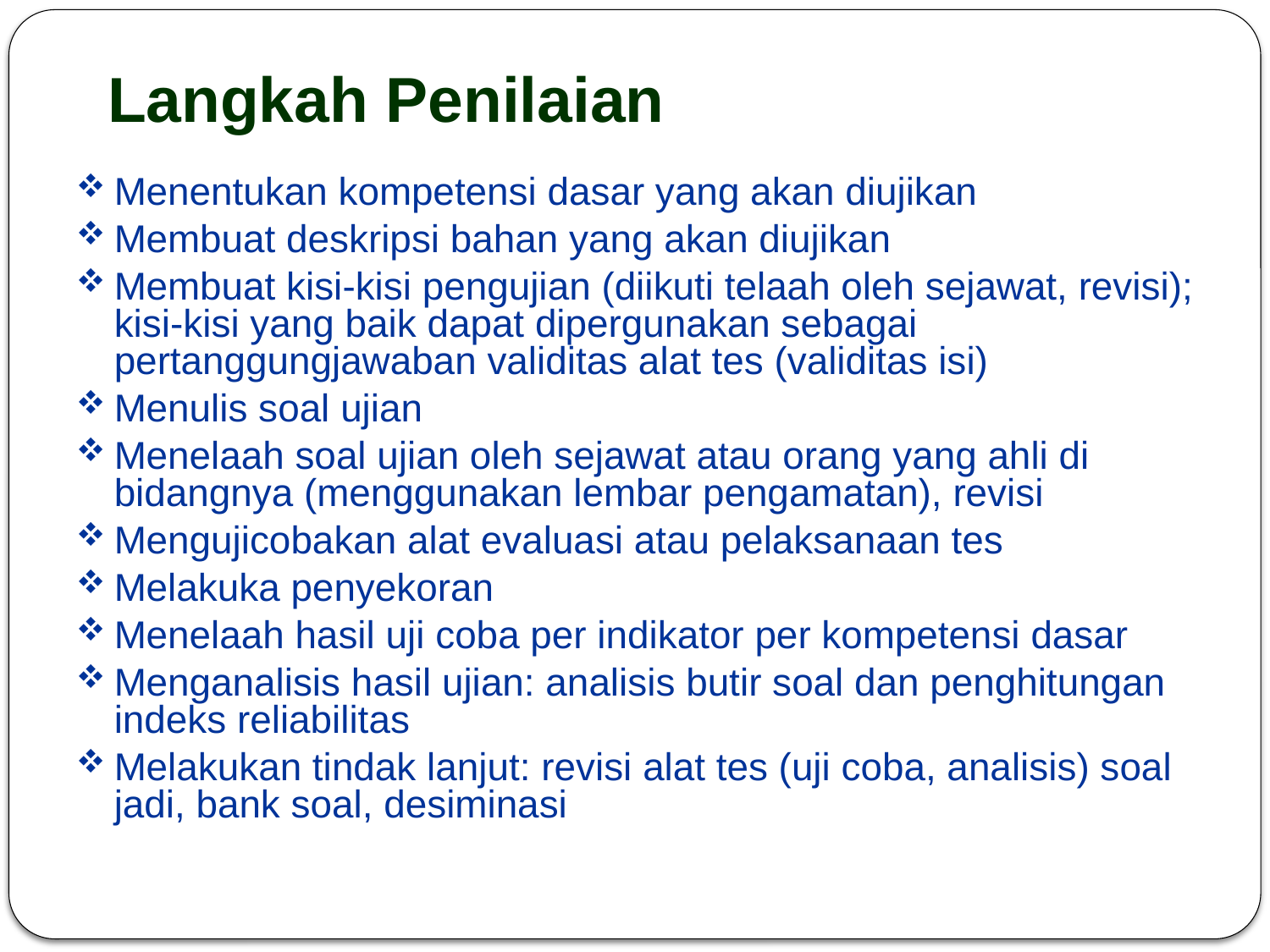

# Langkah Penilaian
Menentukan kompetensi dasar yang akan diujikan
Membuat deskripsi bahan yang akan diujikan
Membuat kisi-kisi pengujian (diikuti telaah oleh sejawat, revisi); kisi-kisi yang baik dapat dipergunakan sebagai pertanggungjawaban validitas alat tes (validitas isi)
Menulis soal ujian
Menelaah soal ujian oleh sejawat atau orang yang ahli di bidangnya (menggunakan lembar pengamatan), revisi
Mengujicobakan alat evaluasi atau pelaksanaan tes
Melakuka penyekoran
Menelaah hasil uji coba per indikator per kompetensi dasar
Menganalisis hasil ujian: analisis butir soal dan penghitungan indeks reliabilitas
Melakukan tindak lanjut: revisi alat tes (uji coba, analisis) soal jadi, bank soal, desiminasi